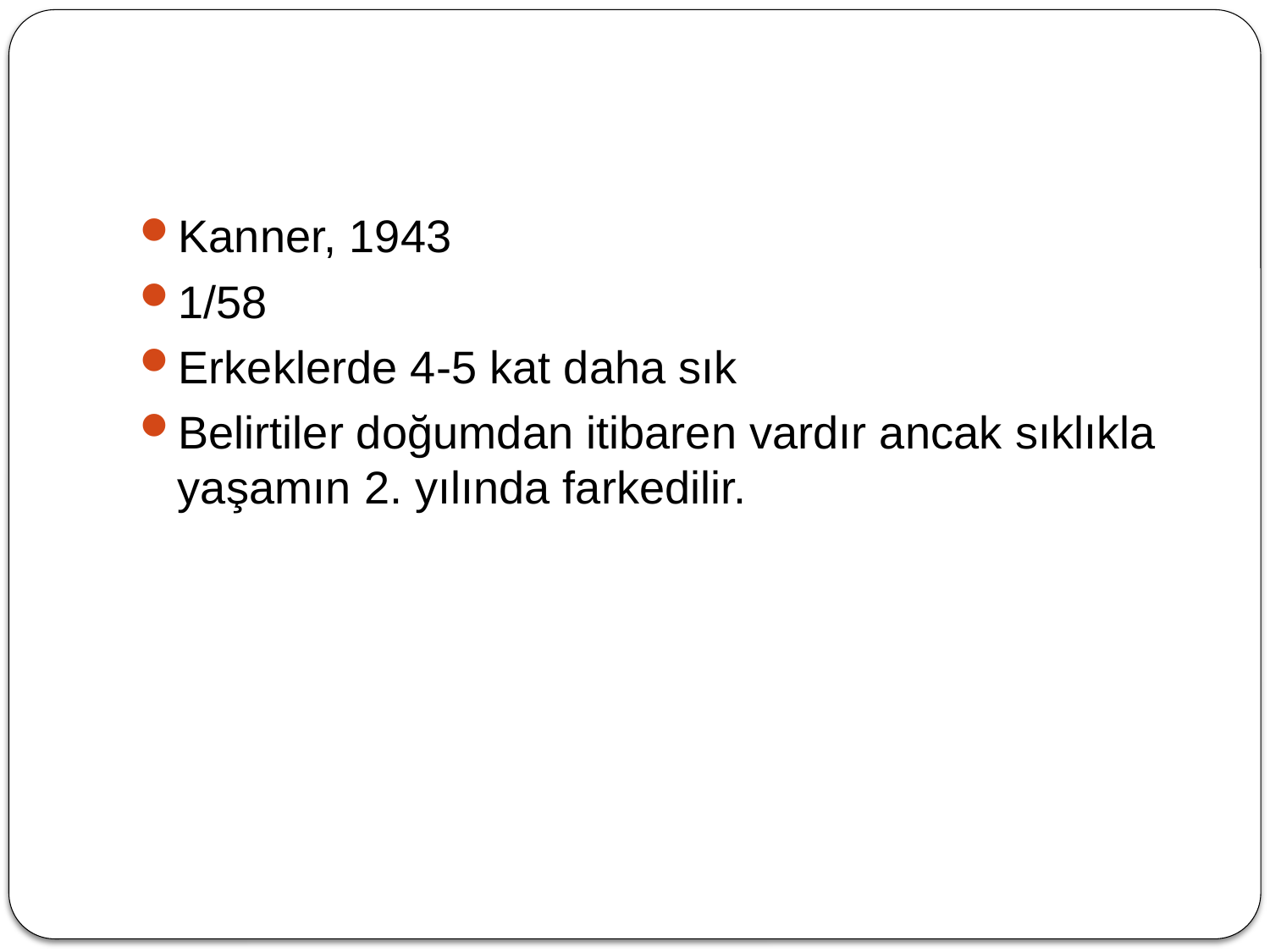

#
Kanner, 1943
1/58
Erkeklerde 4-5 kat daha sık
Belirtiler doğumdan itibaren vardır ancak sıklıkla yaşamın 2. yılında farkedilir.